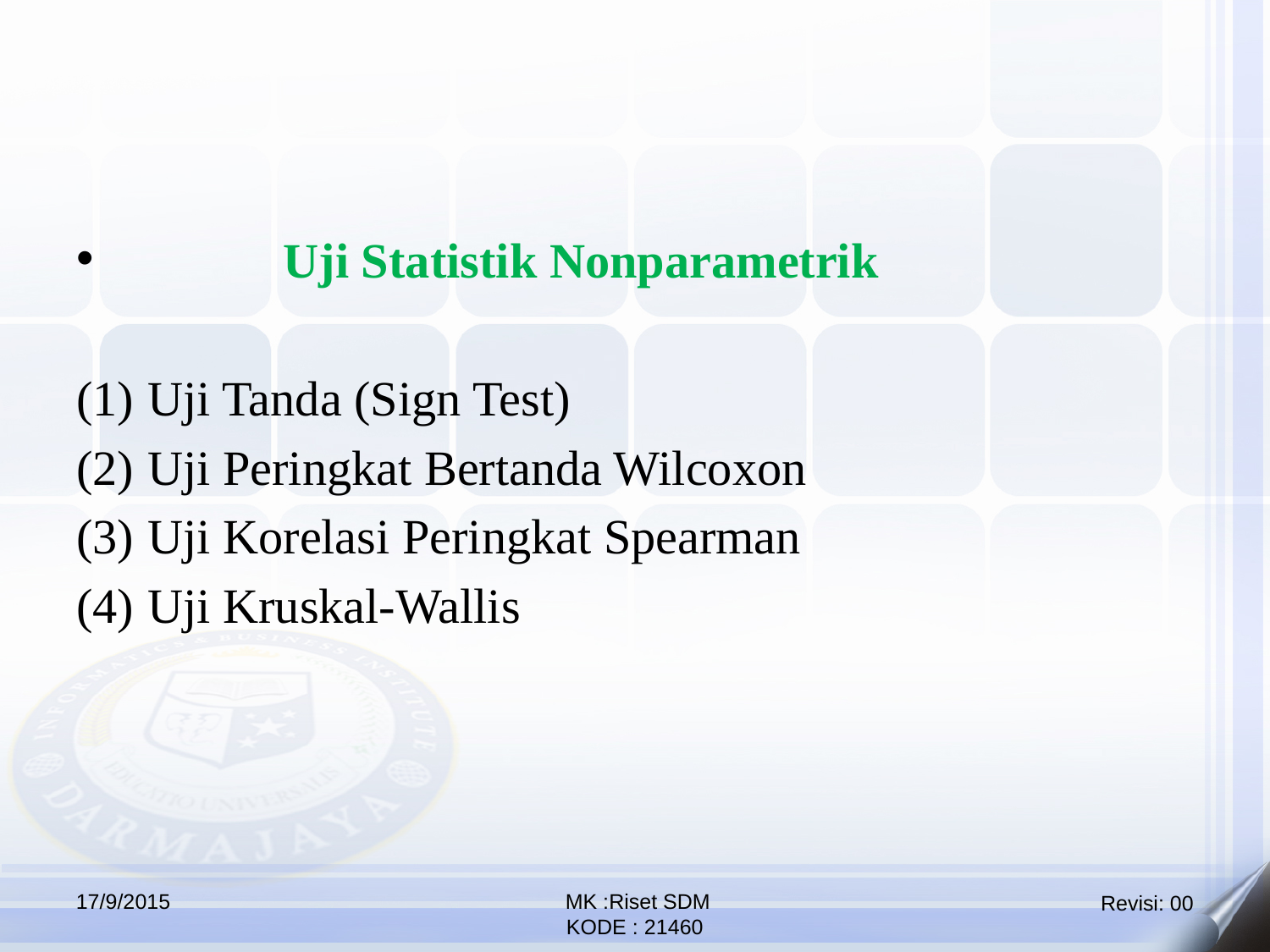

Uji Statistik Nonparametrik

Uji Tanda (Sign Test)
Uji Peringkat Bertanda Wilcoxon
Uji Korelasi Peringkat Spearman
Uji Kruskal-Wallis

17/9/2015
 MK :Riset SDM
KODE : 21460